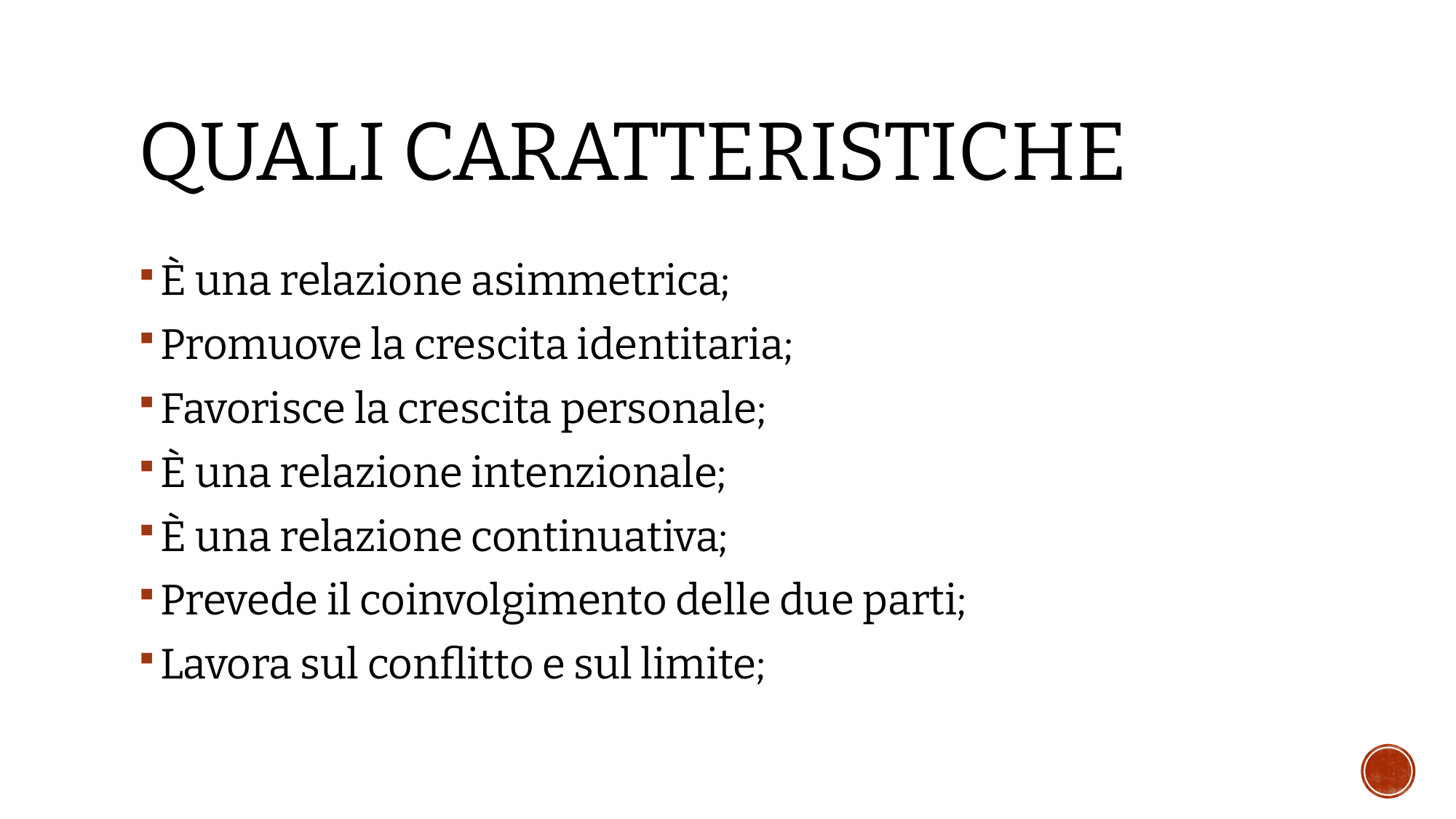

# Quali caratteristiche
È una relazione asimmetrica;
Promuove la crescita identitaria;
Favorisce la crescita personale;
È una relazione intenzionale;
È una relazione continuativa;
Prevede il coinvolgimento delle due parti;
Lavora sul conflitto e sul limite;